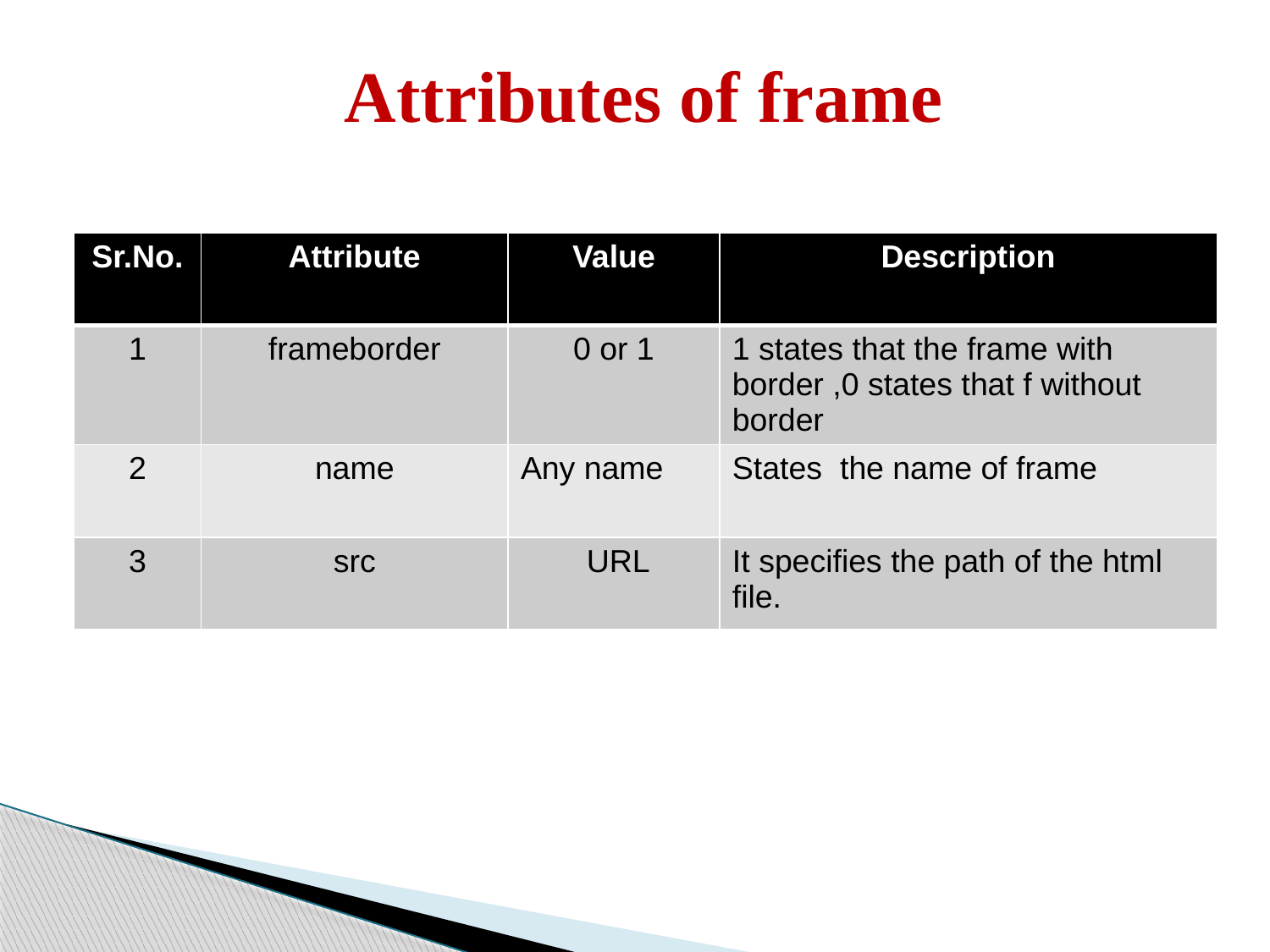

# Attributes of frame
| Sr.No. | Attribute | Value | Description |
| --- | --- | --- | --- |
| 1 | frameborder | 0 or 1 | 1 states that the frame with border ,0 states that f without border |
| 2 | name | Any name | States the name of frame |
| 3 | src | URL | It specifies the path of the html file. |